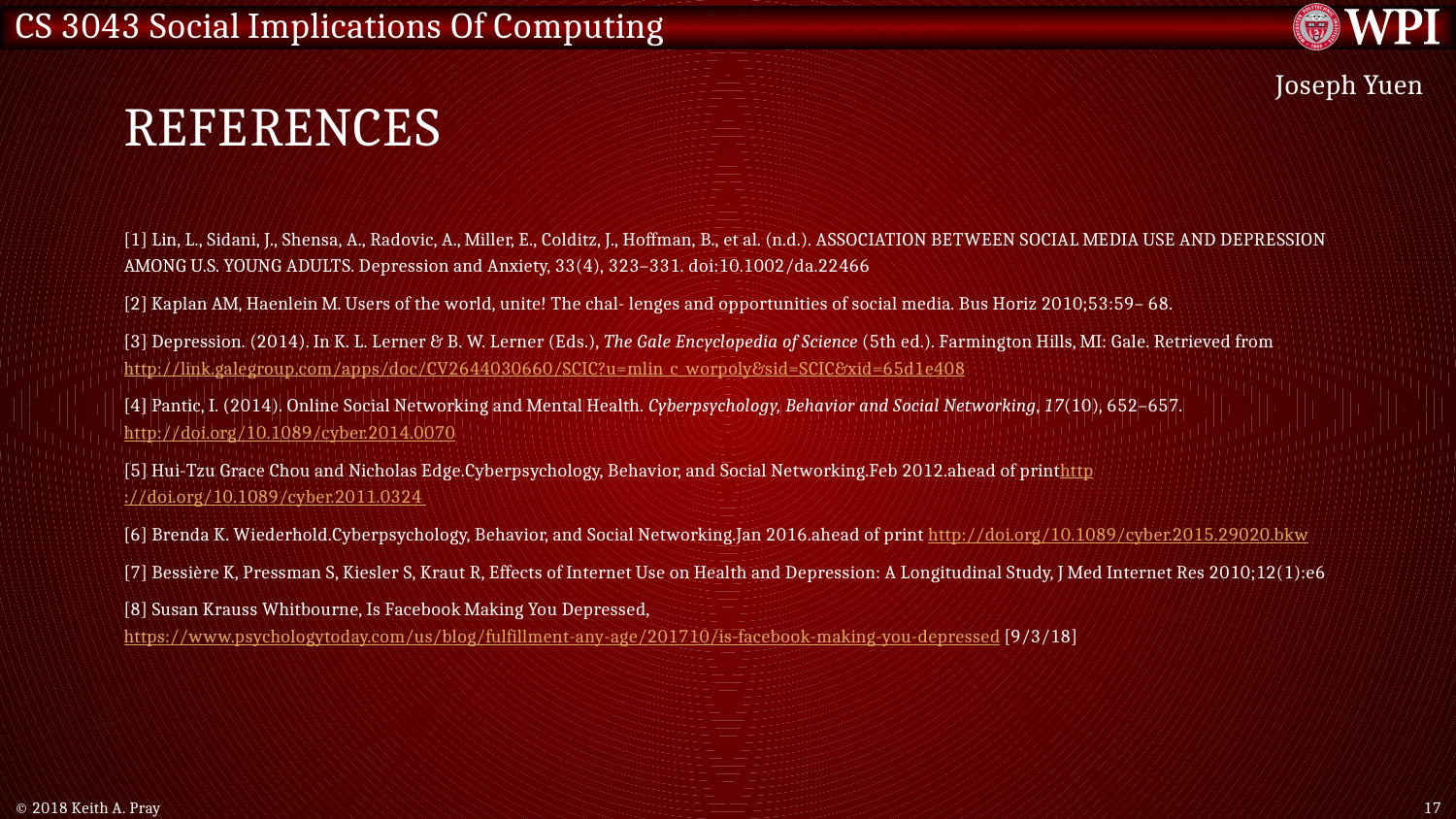

# References
Joseph Yuen
[1] Lin, L., Sidani, J., Shensa, A., Radovic, A., Miller, E., Colditz, J., Hoffman, B., et al. (n.d.). ASSOCIATION BETWEEN SOCIAL MEDIA USE AND DEPRESSION AMONG U.S. YOUNG ADULTS. Depression and Anxiety, 33(4), 323–331. doi:10.1002/da.22466
[2] Kaplan AM, Haenlein M. Users of the world, unite! The chal- lenges and opportunities of social media. Bus Horiz 2010;53:59– 68.
[3] Depression. (2014). In K. L. Lerner & B. W. Lerner (Eds.), The Gale Encyclopedia of Science (5th ed.). Farmington Hills, MI: Gale. Retrieved from http://link.galegroup.com/apps/doc/CV2644030660/SCIC?u=mlin_c_worpoly&sid=SCIC&xid=65d1e408
[4] Pantic, I. (2014). Online Social Networking and Mental Health. Cyberpsychology, Behavior and Social Networking, 17(10), 652–657. http://doi.org/10.1089/cyber.2014.0070
[5] Hui-Tzu Grace Chou and Nicholas Edge.Cyberpsychology, Behavior, and Social Networking.Feb 2012.ahead of printhttp://doi.org/10.1089/cyber.2011.0324
[6] Brenda K. Wiederhold.Cyberpsychology, Behavior, and Social Networking.Jan 2016.ahead of print http://doi.org/10.1089/cyber.2015.29020.bkw
[7] Bessière K, Pressman S, Kiesler S, Kraut R, Effects of Internet Use on Health and Depression: A Longitudinal Study, J Med Internet Res 2010;12(1):e6
[8] Susan Krauss Whitbourne, Is Facebook Making You Depressed, https://www.psychologytoday.com/us/blog/fulfillment-any-age/201710/is-facebook-making-you-depressed [9/3/18]

© 2018 Keith A. Pray
17